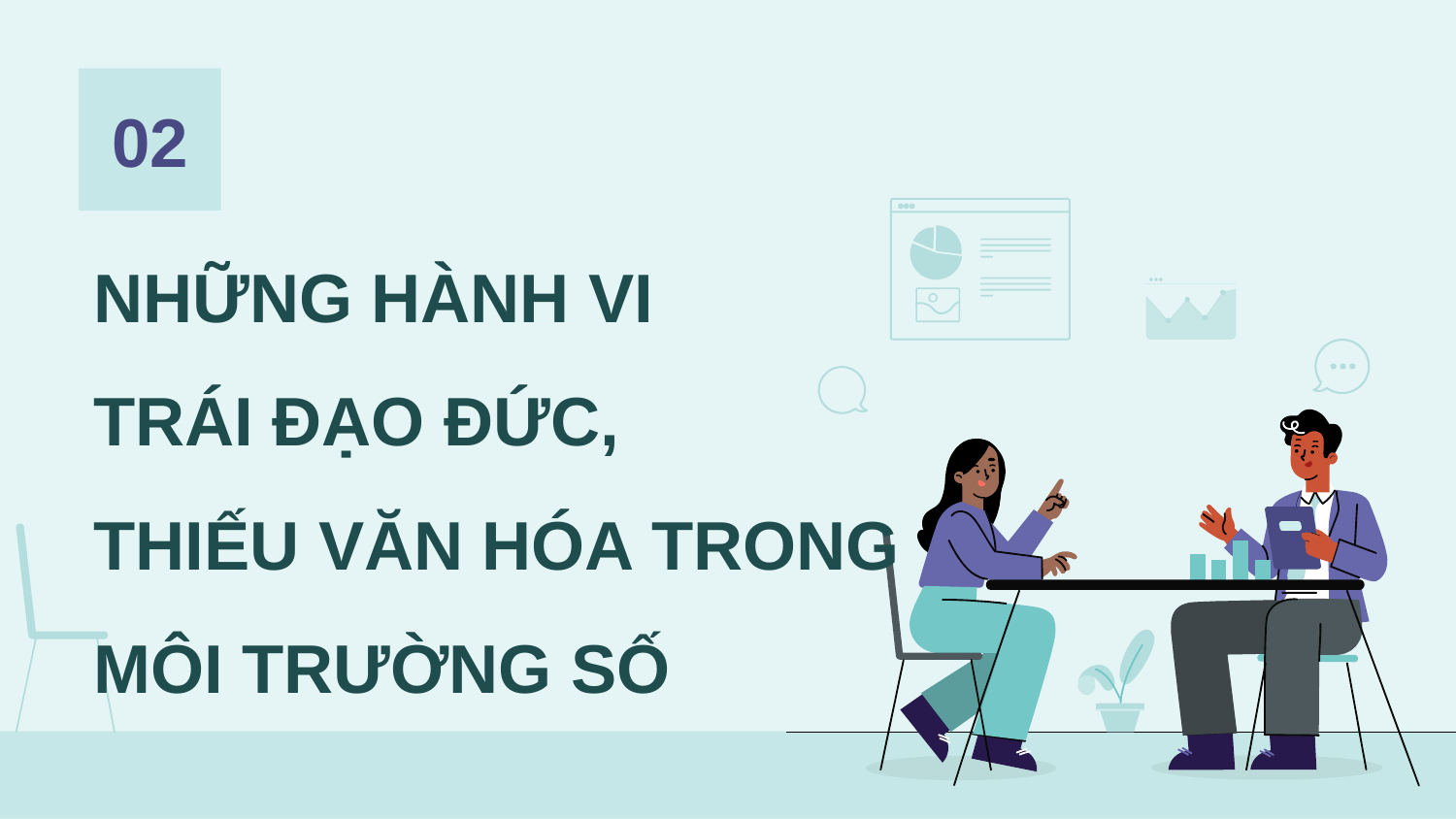

02

# NHỮNG HÀNH VI TRÁI ĐẠO ĐỨC, THIẾU VĂN HÓA TRONG MÔI TRƯỜNG SỐ